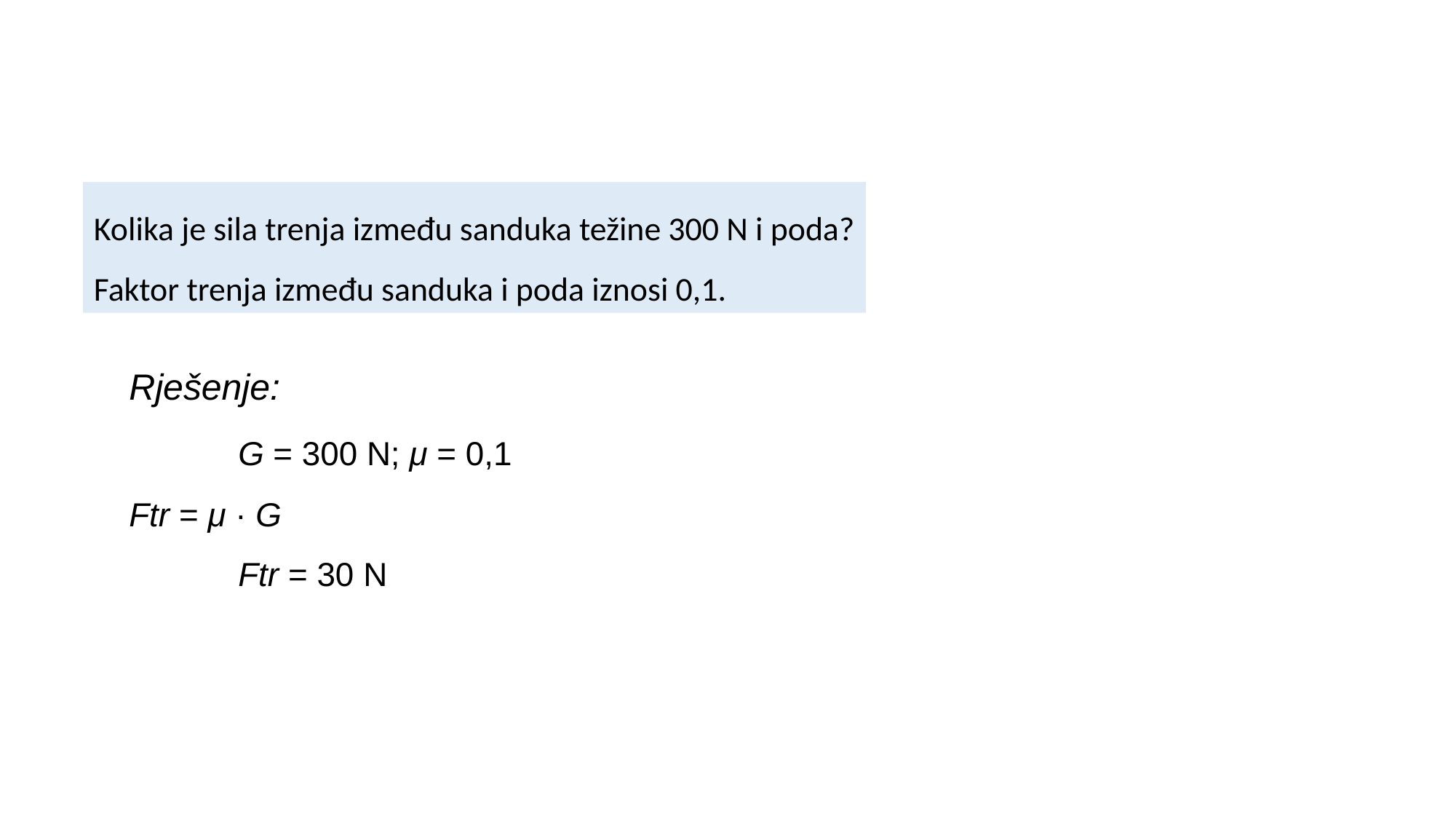

Kolika je sila trenja između sanduka težine 300 N i poda?
Faktor trenja između sanduka i poda iznosi 0,1.
Rješenje:
	G = 300 N; μ = 0,1
Ftr = μ · G
	Ftr = 30 N